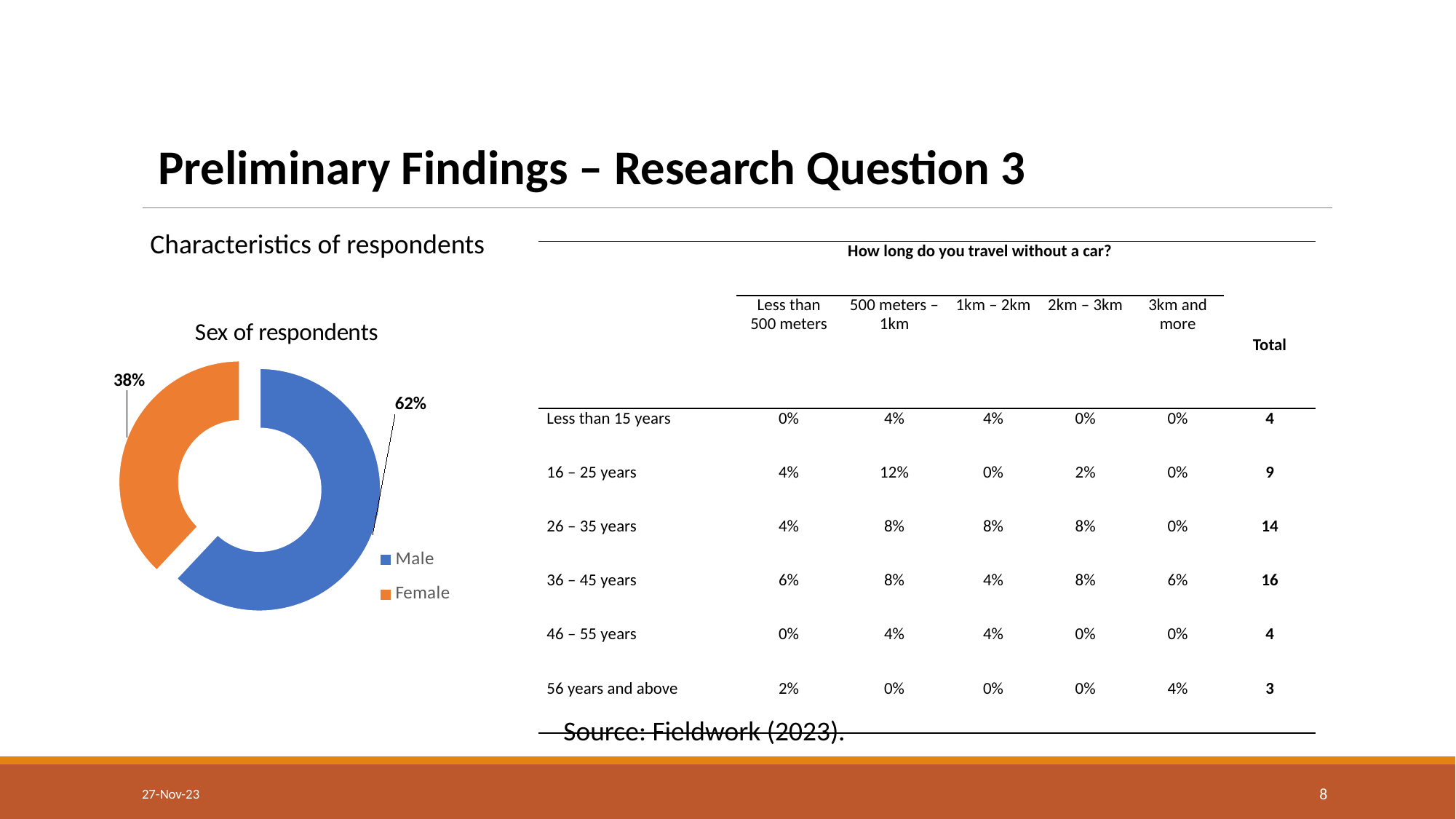

Preliminary Findings – Research Question 3
Characteristics of respondents
|  | How long do you travel without a car? |  |  |  |  | Total |
| --- | --- | --- | --- | --- | --- | --- |
|  | Less than 500 meters | 500 meters – 1km | 1km – 2km | 2km – 3km | 3km and more |  |
| Less than 15 years | 0% | 4% | 4% | 0% | 0% | 4 |
| 16 – 25 years | 4% | 12% | 0% | 2% | 0% | 9 |
| 26 – 35 years | 4% | 8% | 8% | 8% | 0% | 14 |
| 36 – 45 years | 6% | 8% | 4% | 8% | 6% | 16 |
| 46 – 55 years | 0% | 4% | 4% | 0% | 0% | 4 |
| 56 years and above | 2% | 0% | 0% | 0% | 4% | 3 |

### Chart: Sex of respondents

| Category |  |
|---|---|
| Male | 0.62 |
| Female | 0.38 |
Source: Fieldwork (2023).
27-Nov-23
8